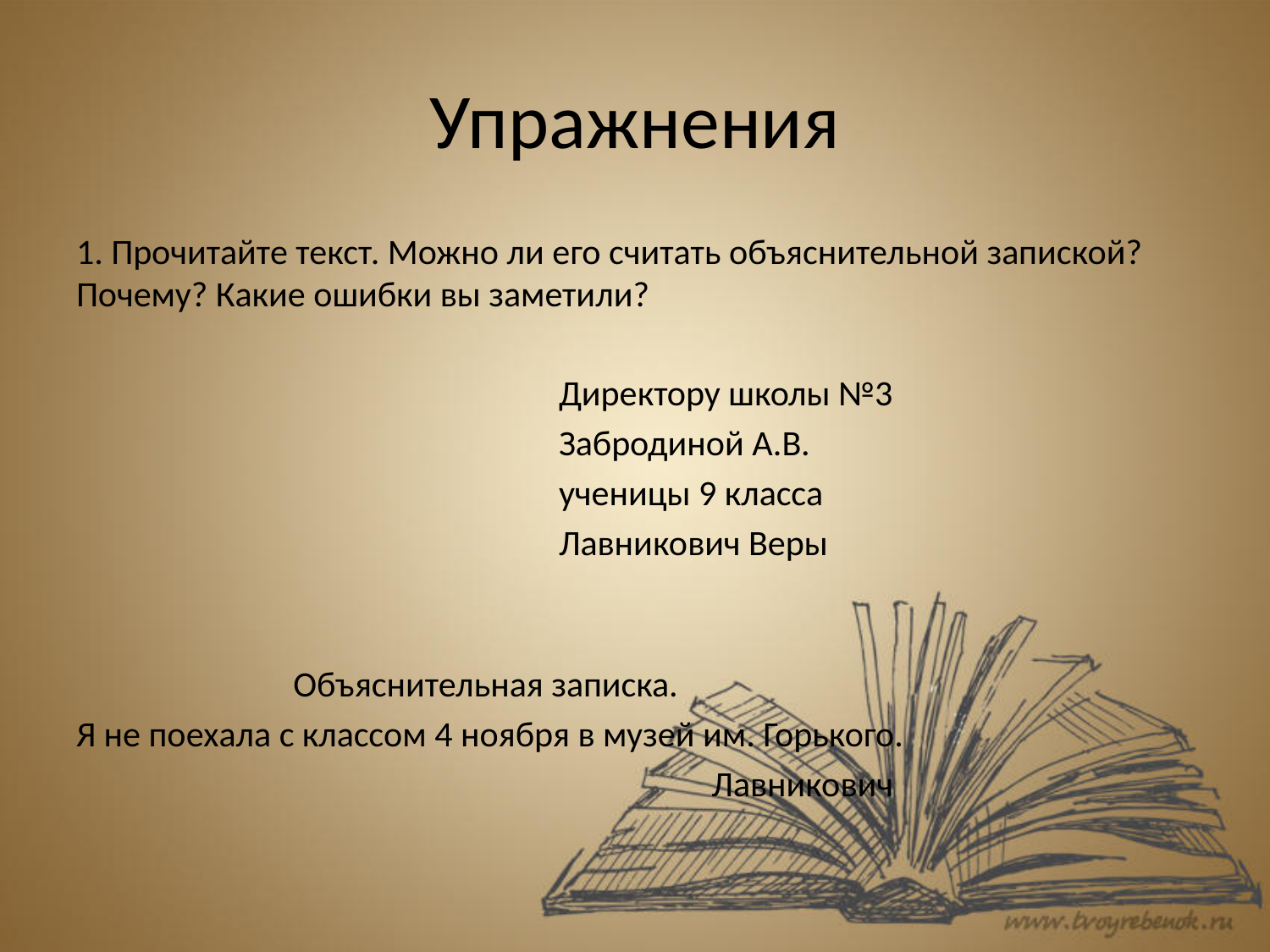

# Упражнения
1. Прочитайте текст. Можно ли его считать объяснительной запиской? Почему? Какие ошибки вы заметили?

                                                            Директору школы №3
                                                            Забродиной А.В.
                                                            ученицы 9 класса
                                                            Лавникович Веры

                           Объяснительная записка.
Я не поехала с классом 4 ноября в музей им. Горького.
                                                                               Лавникович